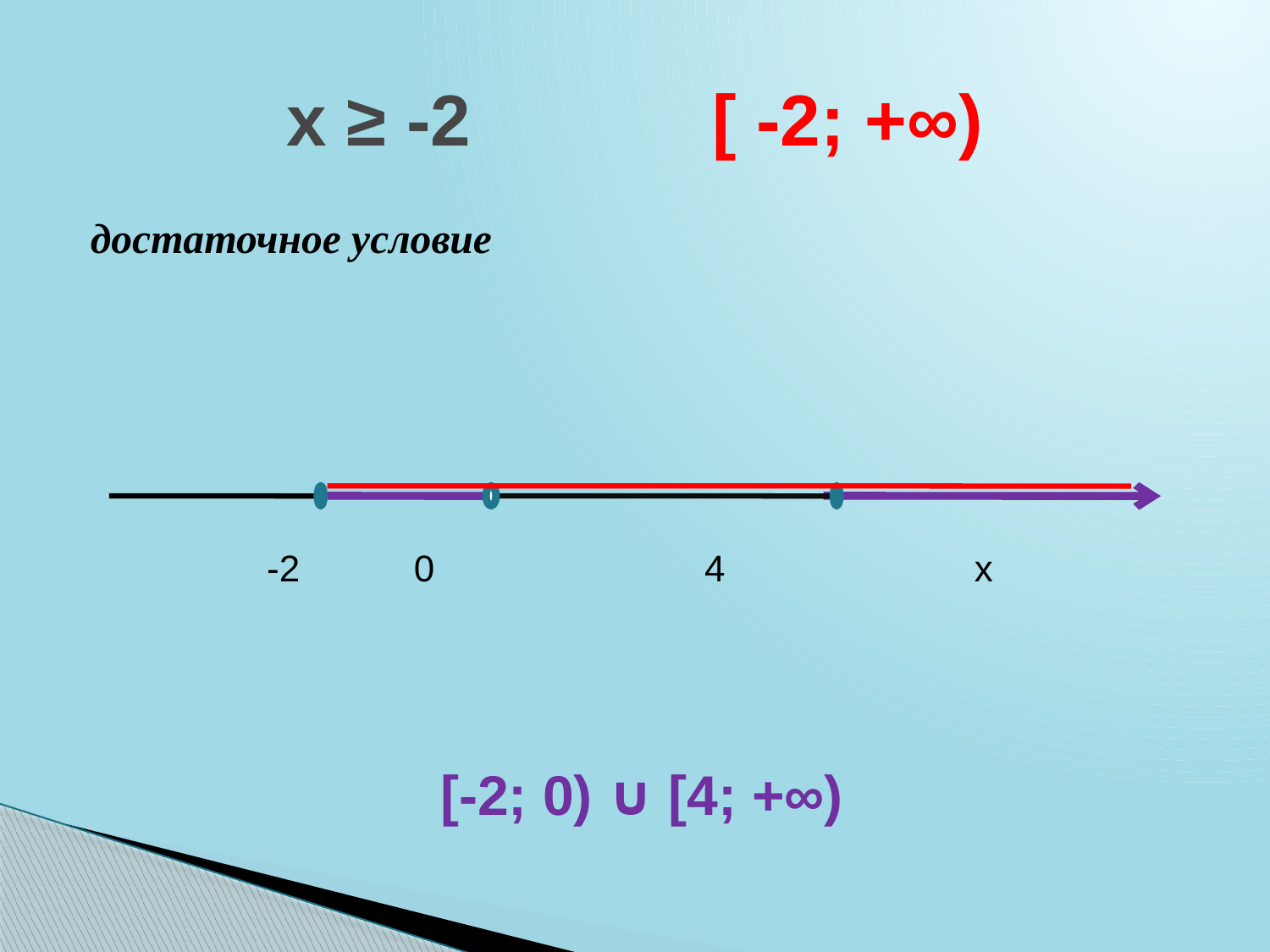

# х ≥ -2            [ -2; +∞)
достаточное условие

                 -2           0                          4                        х

[-2; 0) ∪ [4; +∞)